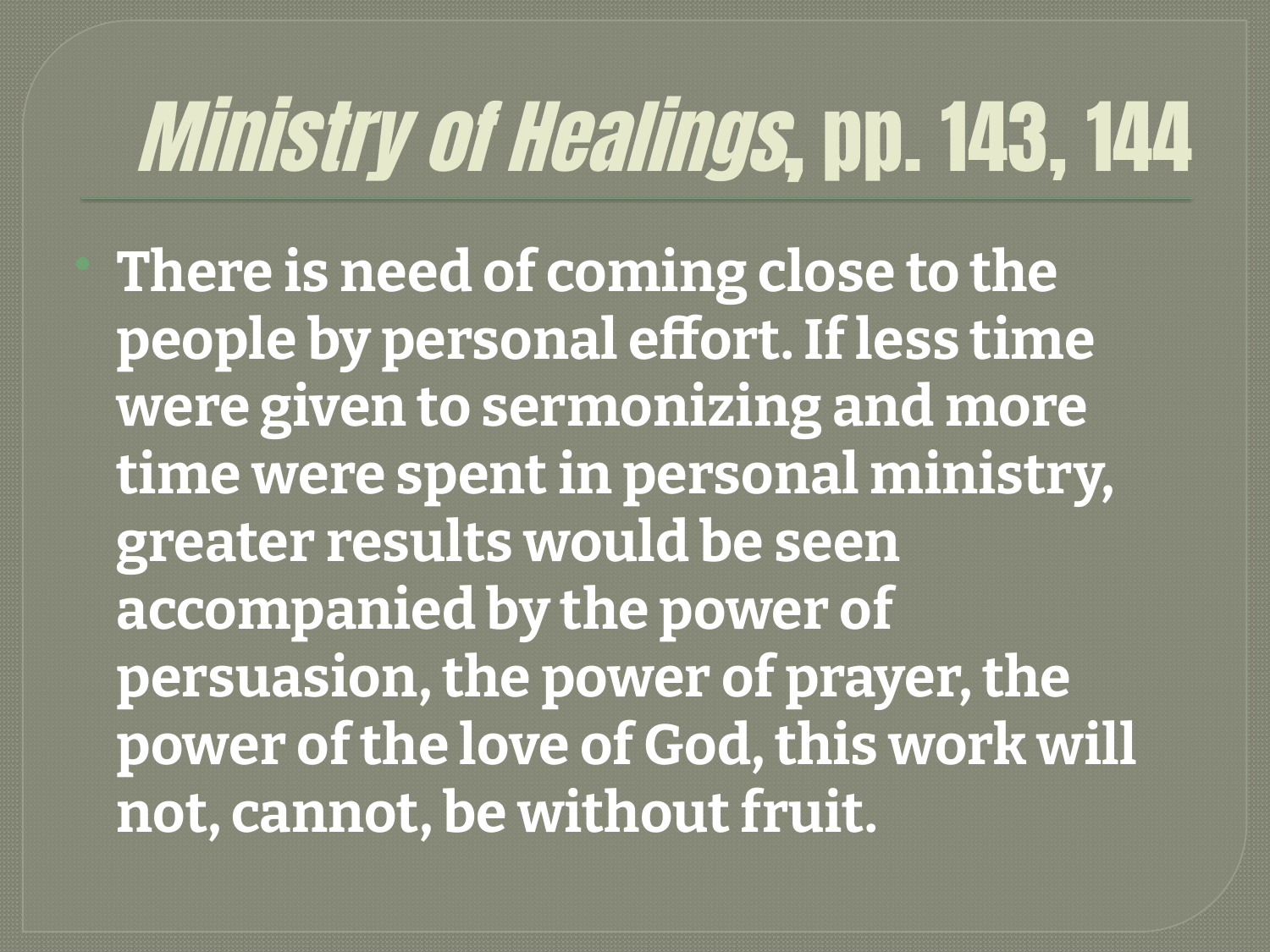

# Ministry of Healings, pp. 143, 144
There is need of coming close to the people by personal effort. If less time were given to sermonizing and more time were spent in personal ministry, greater results would be seen accompanied by the power of persuasion, the power of prayer, the power of the love of God, this work will not, cannot, be without fruit.